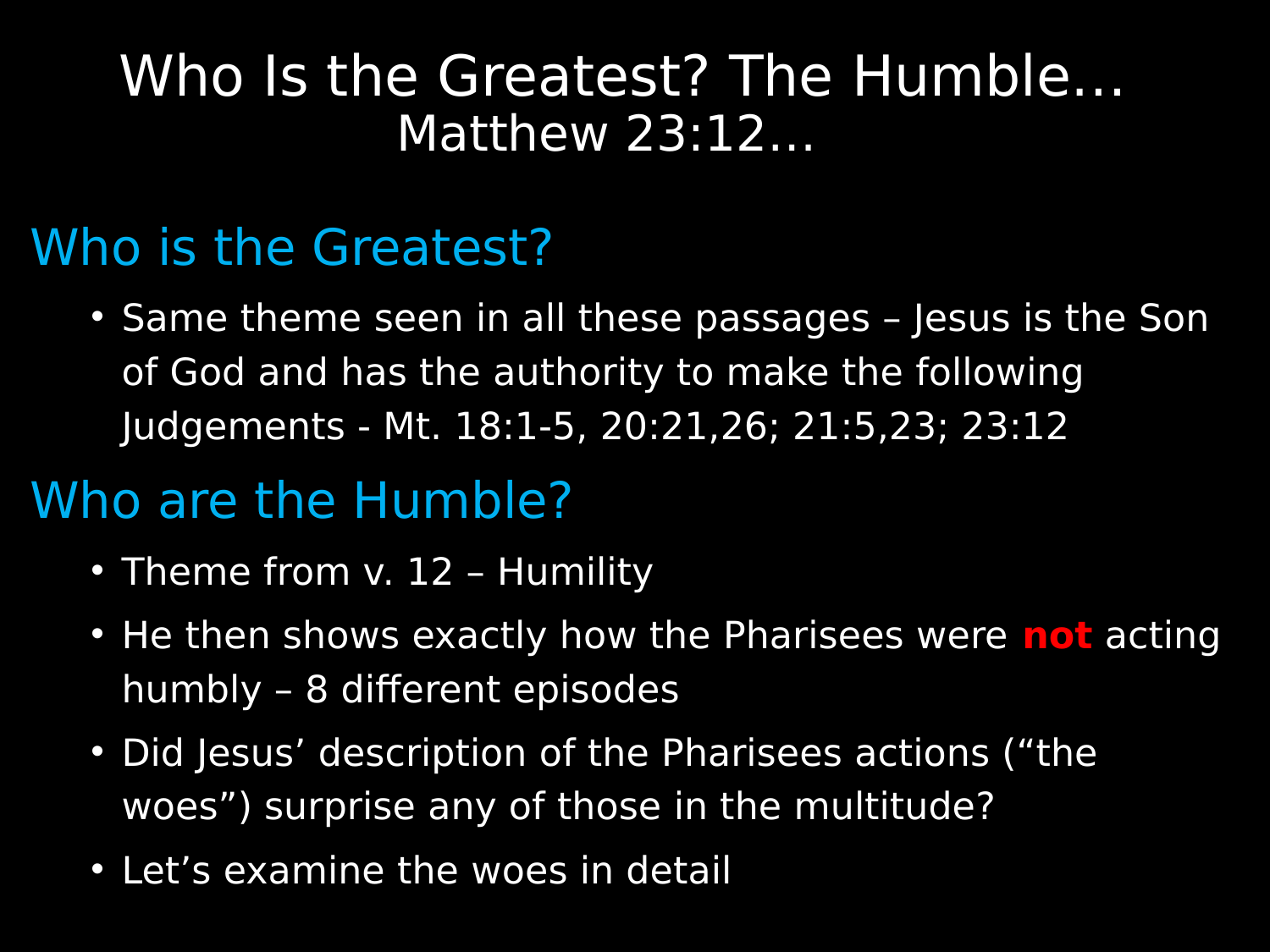

# Who Is the Greatest? The Humble… Matthew 23:12…
Who is the Greatest?
Same theme seen in all these passages – Jesus is the Son of God and has the authority to make the following Judgements - Mt. 18:1-5, 20:21,26; 21:5,23; 23:12
Who are the Humble?
Theme from v. 12 – Humility
He then shows exactly how the Pharisees were not acting humbly – 8 different episodes
Did Jesus’ description of the Pharisees actions (“the woes”) surprise any of those in the multitude?
Let’s examine the woes in detail